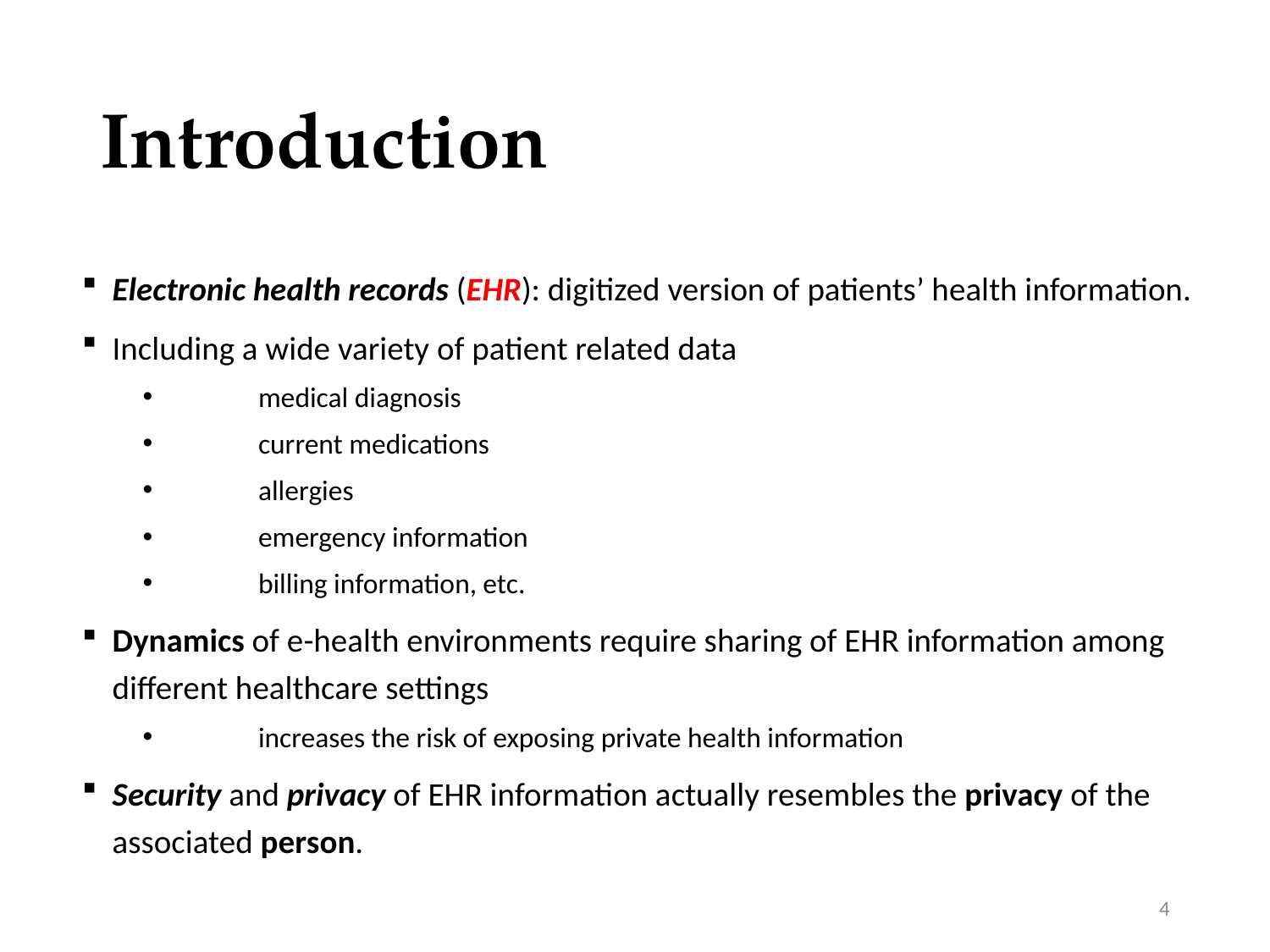

# Introduction
Electronic health records (EHR): digitized version of patients’ health information.
Including a wide variety of patient related data
	medical diagnosis
	current medications
	allergies
	emergency information
	billing information, etc.
Dynamics of e-health environments require sharing of EHR information among different healthcare settings
	increases the risk of exposing private health information
Security and privacy of EHR information actually resembles the privacy of the associated person.
4